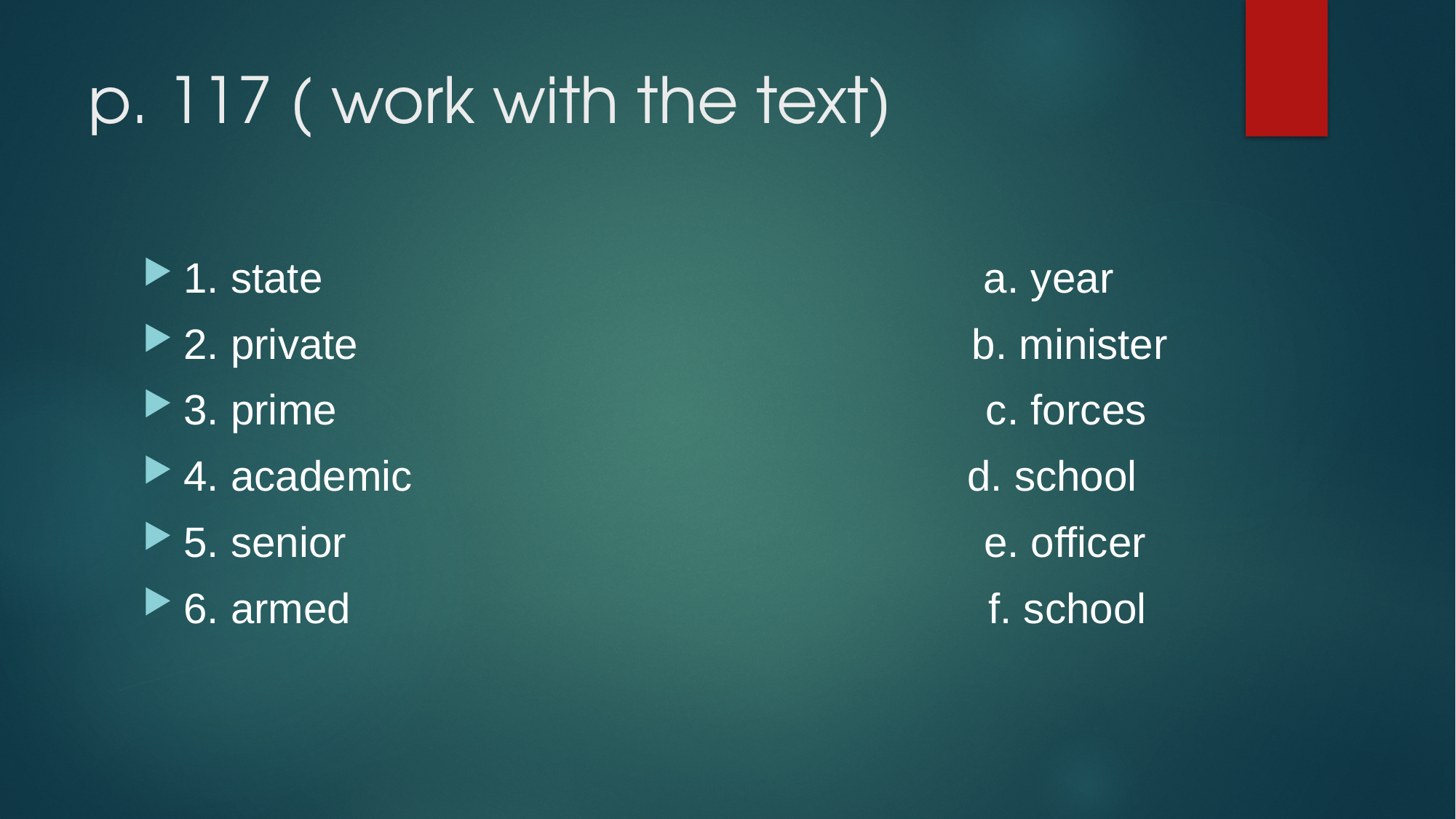

# p. 117 ( work with the text)
1. state                                                        a. year
2. private                                                    b. minister
3. prime                                                       c. forces
4. academic                                               d. school
5. senior                                                      e. officer
6. armed                                                      f. school